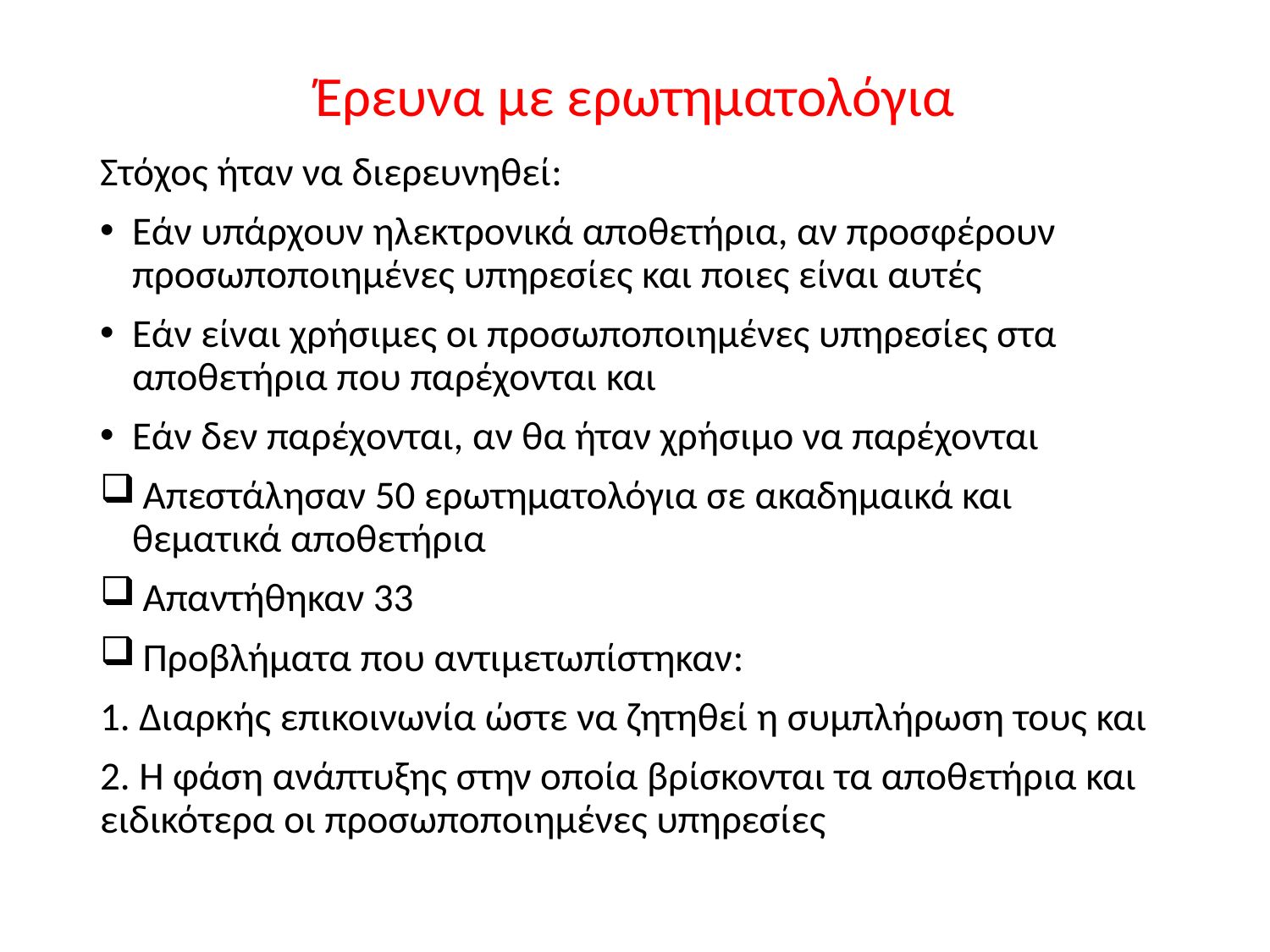

# Έρευνα με ερωτηματολόγια
Στόχος ήταν να διερευνηθεί:
Εάν υπάρχουν ηλεκτρονικά αποθετήρια, αν προσφέρουν προσωποποιημένες υπηρεσίες και ποιες είναι αυτές
Εάν είναι χρήσιμες οι προσωποποιημένες υπηρεσίες στα αποθετήρια που παρέχονται και
Εάν δεν παρέχονται, αν θα ήταν χρήσιμο να παρέχονται
 Απεστάλησαν 50 ερωτηματολόγια σε ακαδημαικά και θεματικά αποθετήρια
 Απαντήθηκαν 33
 Προβλήματα που αντιμετωπίστηκαν:
1. Διαρκής επικοινωνία ώστε να ζητηθεί η συμπλήρωση τους και
2. Η φάση ανάπτυξης στην οποία βρίσκονται τα αποθετήρια και ειδικότερα οι προσωποποιημένες υπηρεσίες